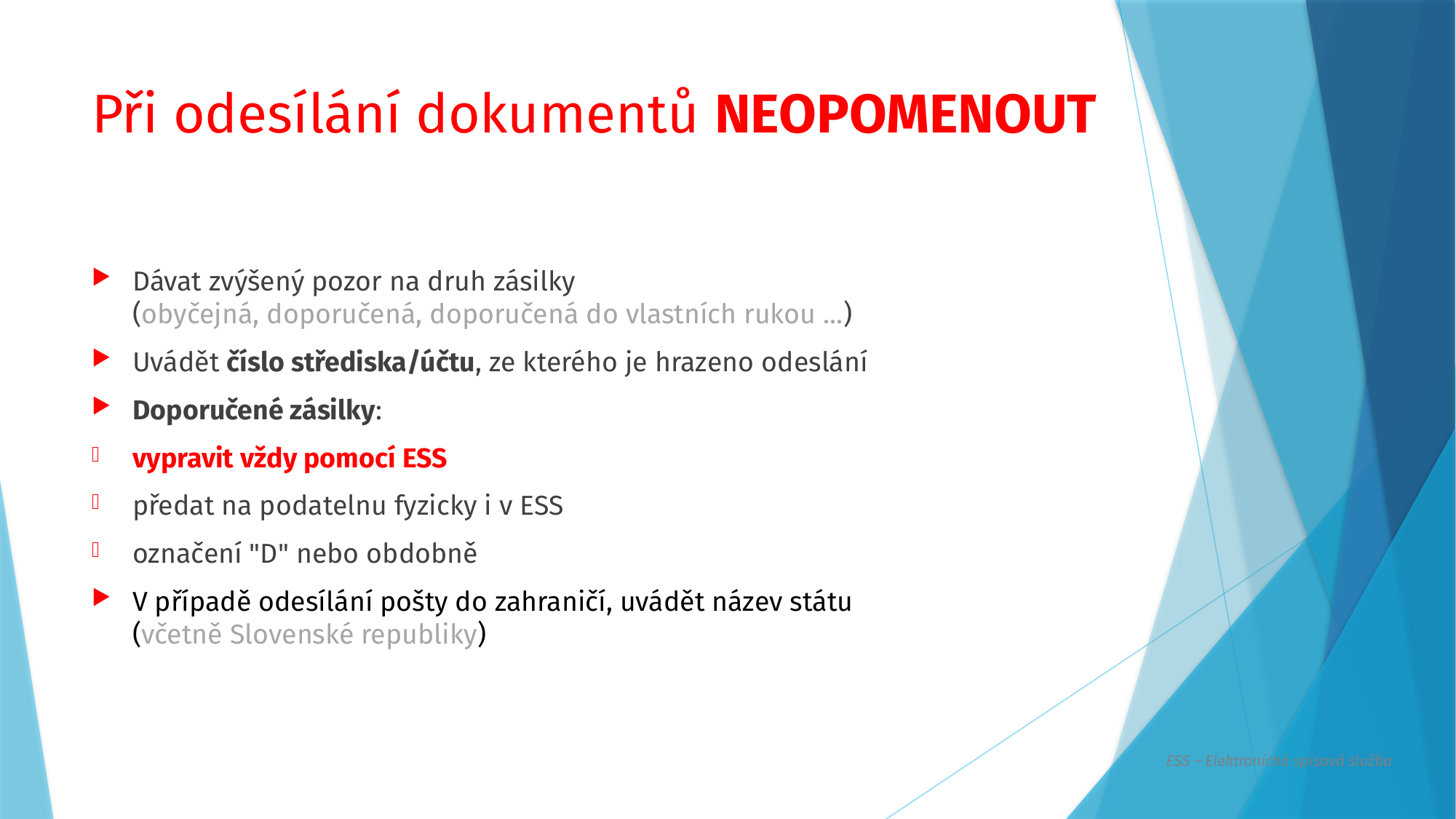

# Při odesílání dokumentů NEOPOMENOUT
Dávat zvýšený pozor na druh zásilky
(obyčejná, doporučená, doporučená do vlastních rukou ...)
Uvádět číslo střediska/účtu, ze kterého je hrazeno odeslání
Doporučené zásilky:
vypravit vždy pomocí ESS
předat na podatelnu fyzicky i v ESS
označení "D" nebo obdobně
V případě odesílání pošty do zahraničí, uvádět název státu
(včetně Slovenské republiky)
ESS – Elektronická spisová služba